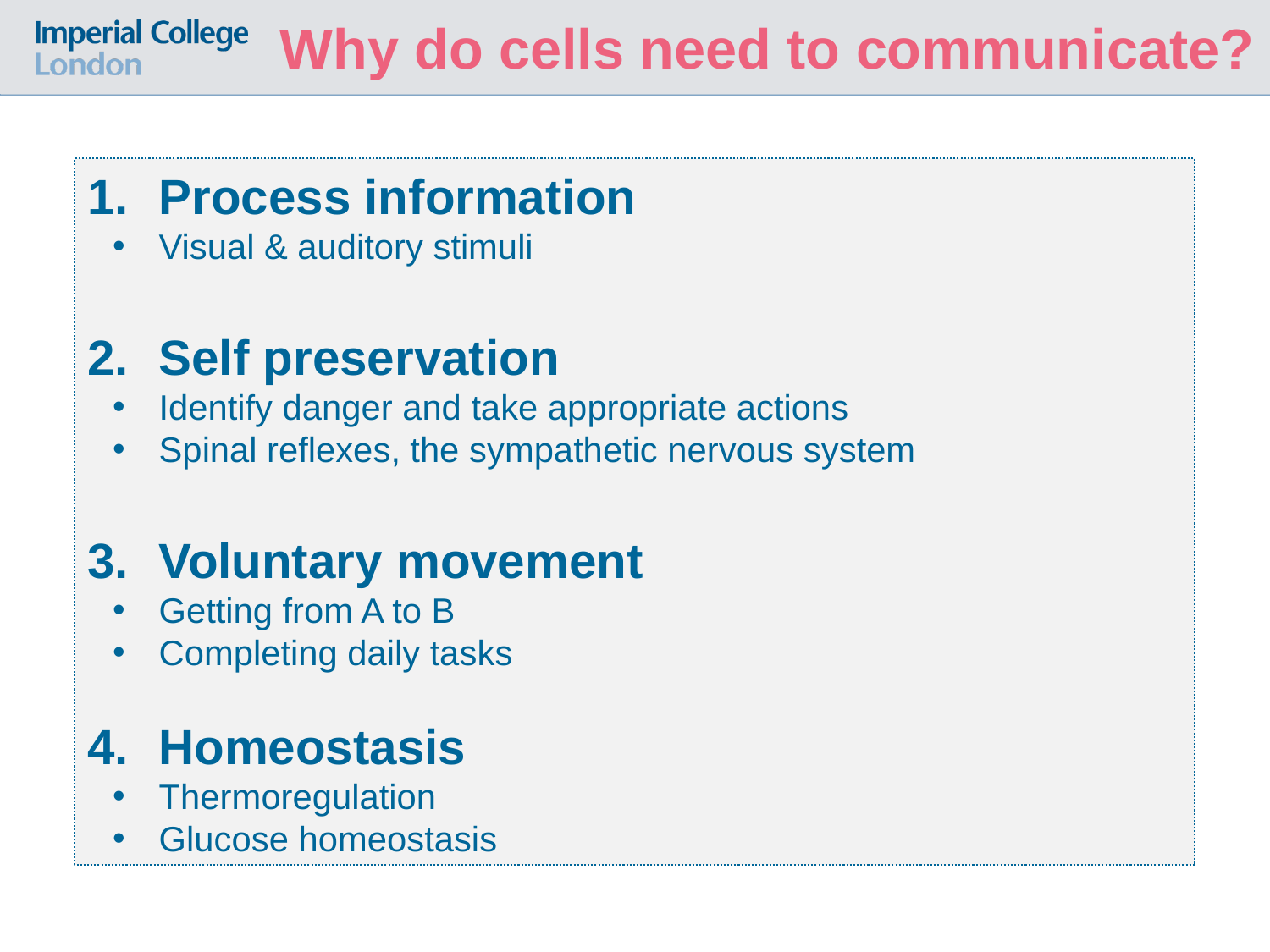

Why do cells need to communicate?
Process information
Visual & auditory stimuli

Self preservation
Identify danger and take appropriate actions
Spinal reflexes, the sympathetic nervous system

Voluntary movement
Getting from A to B
Completing daily tasks

Homeostasis
Thermoregulation
Glucose homeostasis